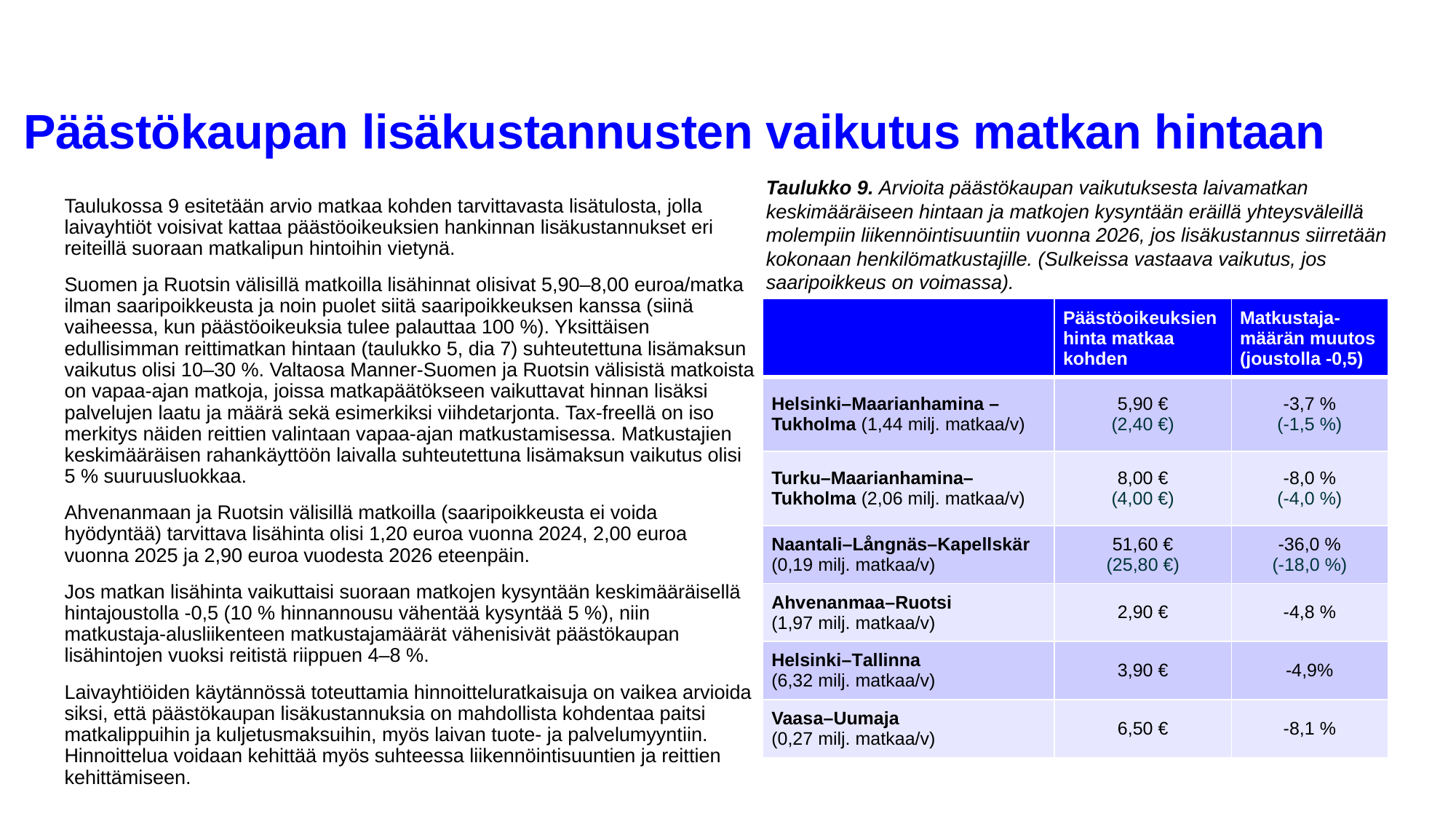

# Päästökaupan lisäkustannusten vaikutus matkan hintaan
Taulukko 9. Arvioita päästökaupan vaikutuksesta laivamatkan keskimääräiseen hintaan ja matkojen kysyntään eräillä yhteysväleillä molempiin liikennöintisuuntiin vuonna 2026, jos lisäkustannus siirretään kokonaan henkilömatkustajille. (Sulkeissa vastaava vaikutus, jos saaripoikkeus on voimassa).
Taulukossa 9 esitetään arvio matkaa kohden tarvittavasta lisätulosta, jolla laivayhtiöt voisivat kattaa päästöoikeuksien hankinnan lisäkustannukset eri reiteillä suoraan matkalipun hintoihin vietynä.
Suomen ja Ruotsin välisillä matkoilla lisähinnat olisivat 5,90–8,00 euroa/matka ilman saaripoikkeusta ja noin puolet siitä saaripoikkeuksen kanssa (siinä vaiheessa, kun päästöoikeuksia tulee palauttaa 100 %). Yksittäisen edullisimman reittimatkan hintaan (taulukko 5, dia 7) suhteutettuna lisämaksun vaikutus olisi 10–30 %. Valtaosa Manner-Suomen ja Ruotsin välisistä matkoista on vapaa-ajan matkoja, joissa matkapäätökseen vaikuttavat hinnan lisäksi palvelujen laatu ja määrä sekä esimerkiksi viihdetarjonta. Tax-freellä on iso merkitys näiden reittien valintaan vapaa-ajan matkustamisessa. Matkustajien keskimääräisen rahankäyttöön laivalla suhteutettuna lisämaksun vaikutus olisi 5 % suuruusluokkaa.
Ahvenanmaan ja Ruotsin välisillä matkoilla (saaripoikkeusta ei voida hyödyntää) tarvittava lisähinta olisi 1,20 euroa vuonna 2024, 2,00 euroa vuonna 2025 ja 2,90 euroa vuodesta 2026 eteenpäin.
Jos matkan lisähinta vaikuttaisi suoraan matkojen kysyntään keskimääräisellä hintajoustolla -0,5 (10 % hinnannousu vähentää kysyntää 5 %), niin matkustaja-alusliikenteen matkustajamäärät vähenisivät päästökaupan lisähintojen vuoksi reitistä riippuen 4–8 %.
Laivayhtiöiden käytännössä toteuttamia hinnoitteluratkaisuja on vaikea arvioida siksi, että päästökaupan lisäkustannuksia on mahdollista kohdentaa paitsi matkalippuihin ja kuljetusmaksuihin, myös laivan tuote- ja palvelumyyntiin. Hinnoittelua voidaan kehittää myös suhteessa liikennöintisuuntien ja reittien kehittämiseen.

|  | Päästöoikeuksien hinta matkaa kohden | Matkustaja-määrän muutos (joustolla -0,5) |
| --- | --- | --- |
| Helsinki–Maarianhamina – Tukholma (1,44 milj. matkaa/v) | 5,90 € (2,40 €) | -3,7 % (-1,5 %) |
| Turku–Maarianhamina– Tukholma (2,06 milj. matkaa/v) | 8,00 € (4,00 €) | -8,0 % (-4,0 %) |
| Naantali–Långnäs–Kapellskär (0,19 milj. matkaa/v) | 51,60 € (25,80 €) | -36,0 % (-18,0 %) |
| Ahvenanmaa–Ruotsi (1,97 milj. matkaa/v) | 2,90 € | -4,8 % |
| Helsinki–Tallinna (6,32 milj. matkaa/v) | 3,90 € | -4,9% |
| Vaasa–Uumaja (0,27 milj. matkaa/v) | 6,50 € | -8,1 % |
13.3.2023

12